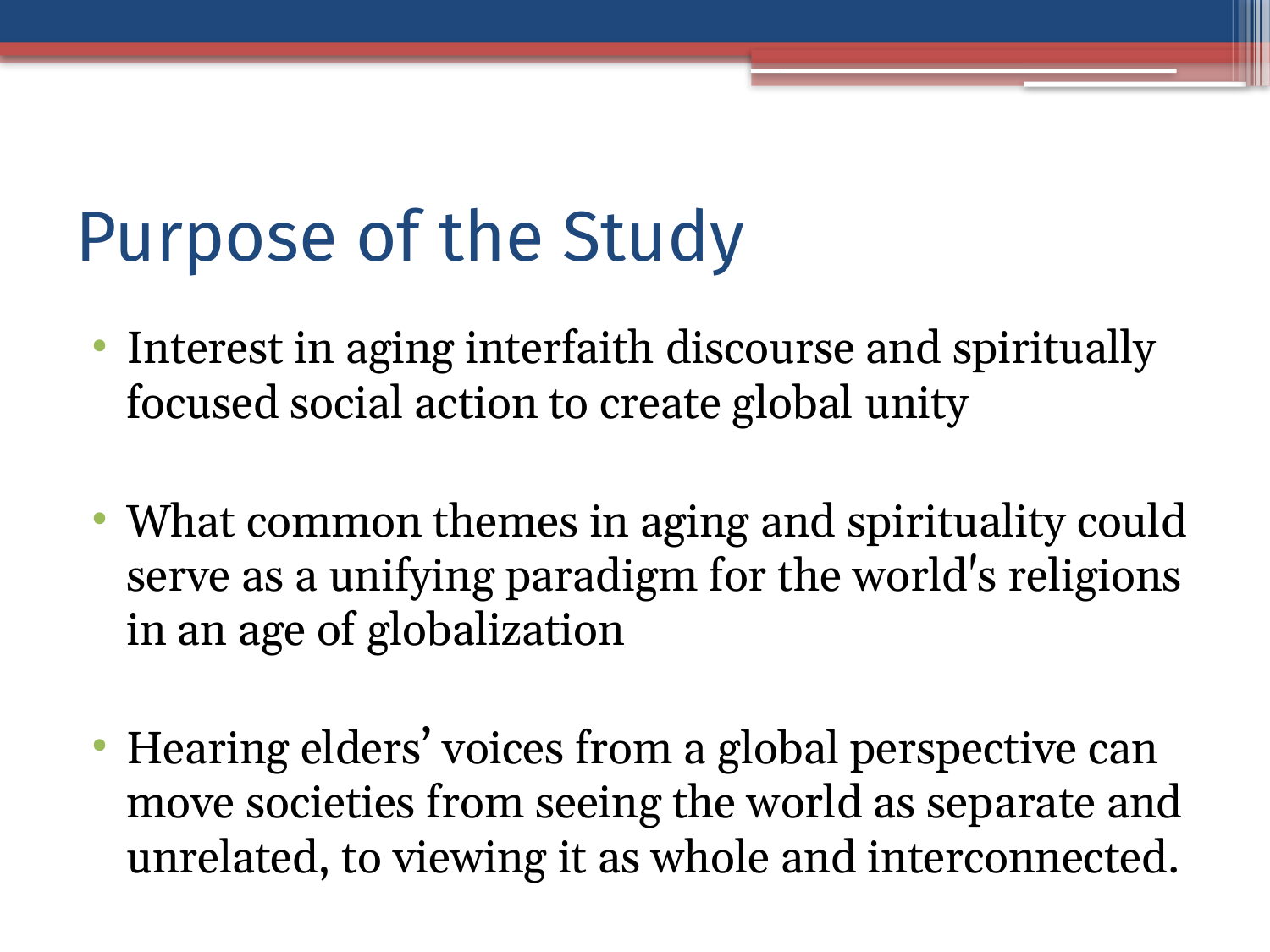

# Purpose of the Study
Interest in aging interfaith discourse and spiritually focused social action to create global unity

What common themes in aging and spirituality could serve as a unifying paradigm for the world's religions in an age of globalization

Hearing elders’ voices from a global perspective can move societies from seeing the world as separate and unrelated, to viewing it as whole and interconnected.